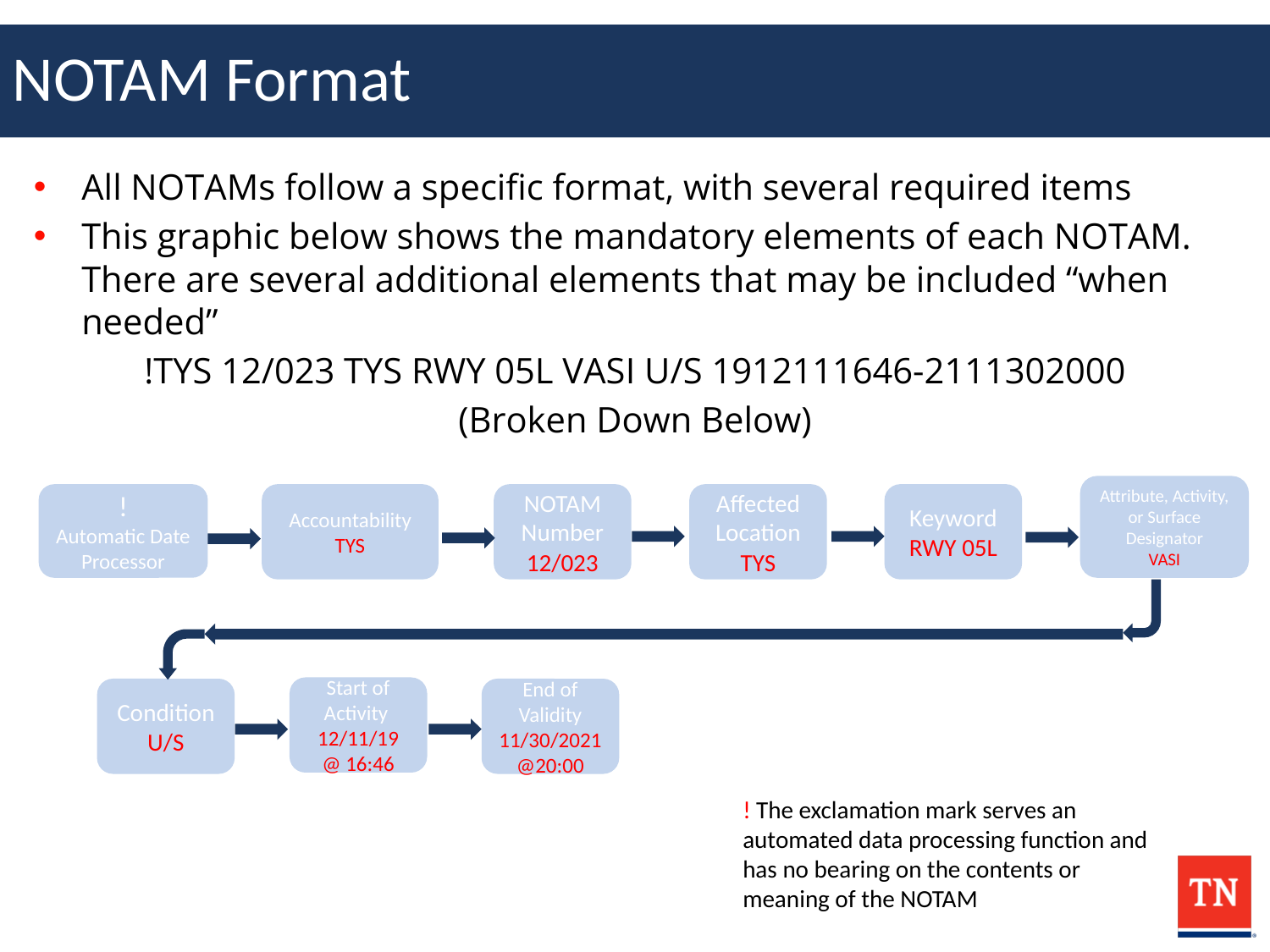

NOTAM Format
All NOTAMs follow a specific format, with several required items
This graphic below shows the mandatory elements of each NOTAM. There are several additional elements that may be included “when needed”
!TYS 12/023 TYS RWY 05L VASI U/S 1912111646-2111302000
(Broken Down Below)

Attribute, Activity, or Surface Designator
VASI
!
Automatic Date Processor
Accountability
TYS
NOTAM Number
12/023

Affected Location
TYS

Keyword
RWY 05L

Start of Activity
12/11/19 @ 16:46

Condition
U/S

End of Validity
11/30/2021 @20:00

! The exclamation mark serves an automated data processing function and has no bearing on the contents or meaning of the NOTAM